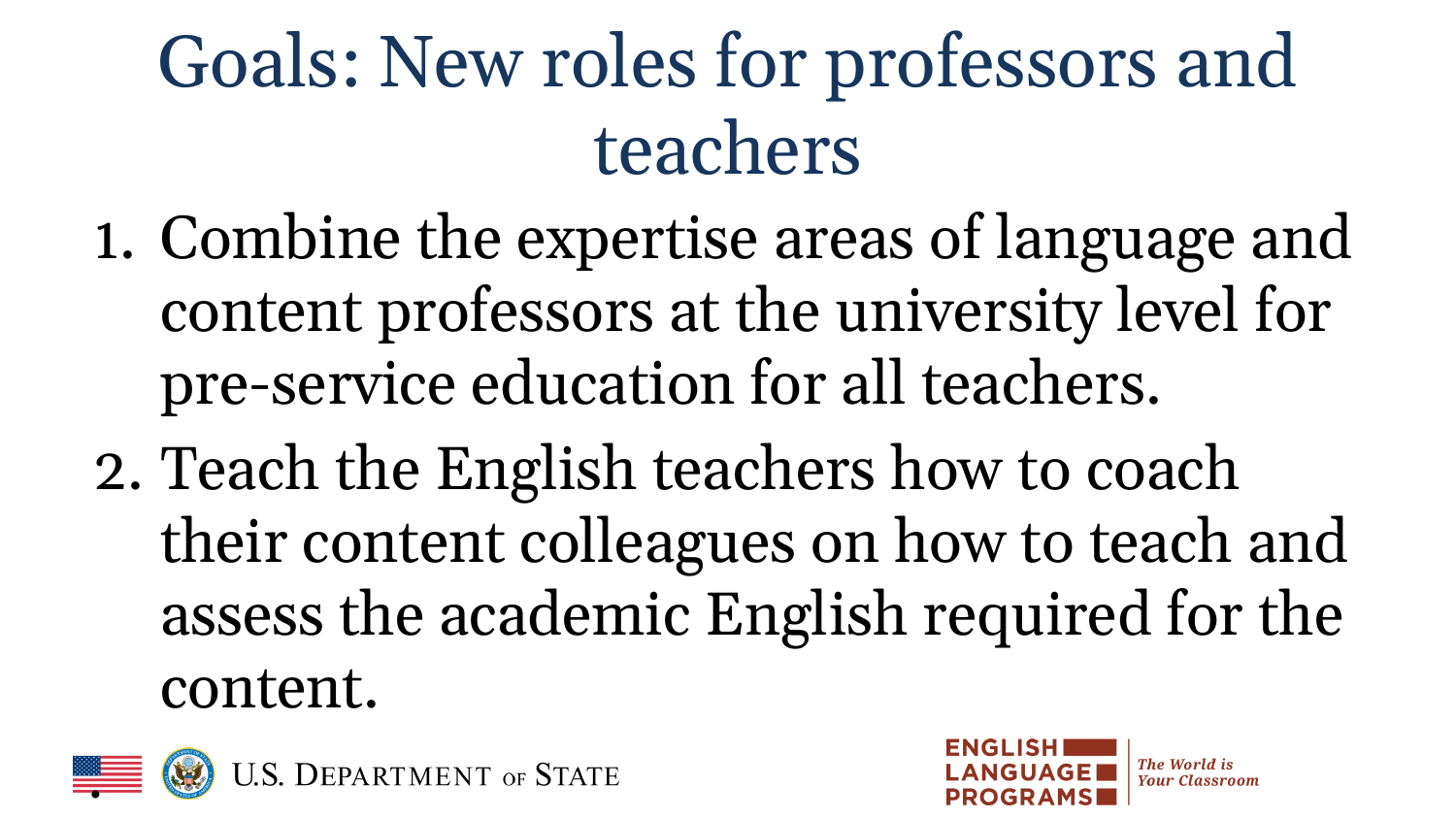

# Goals: New roles for professors and teachers
Combine the expertise areas of language and content professors at the university level for pre-service education for all teachers.
Teach the English teachers how to coach their content colleagues on how to teach and assess the academic English required for the content.
.